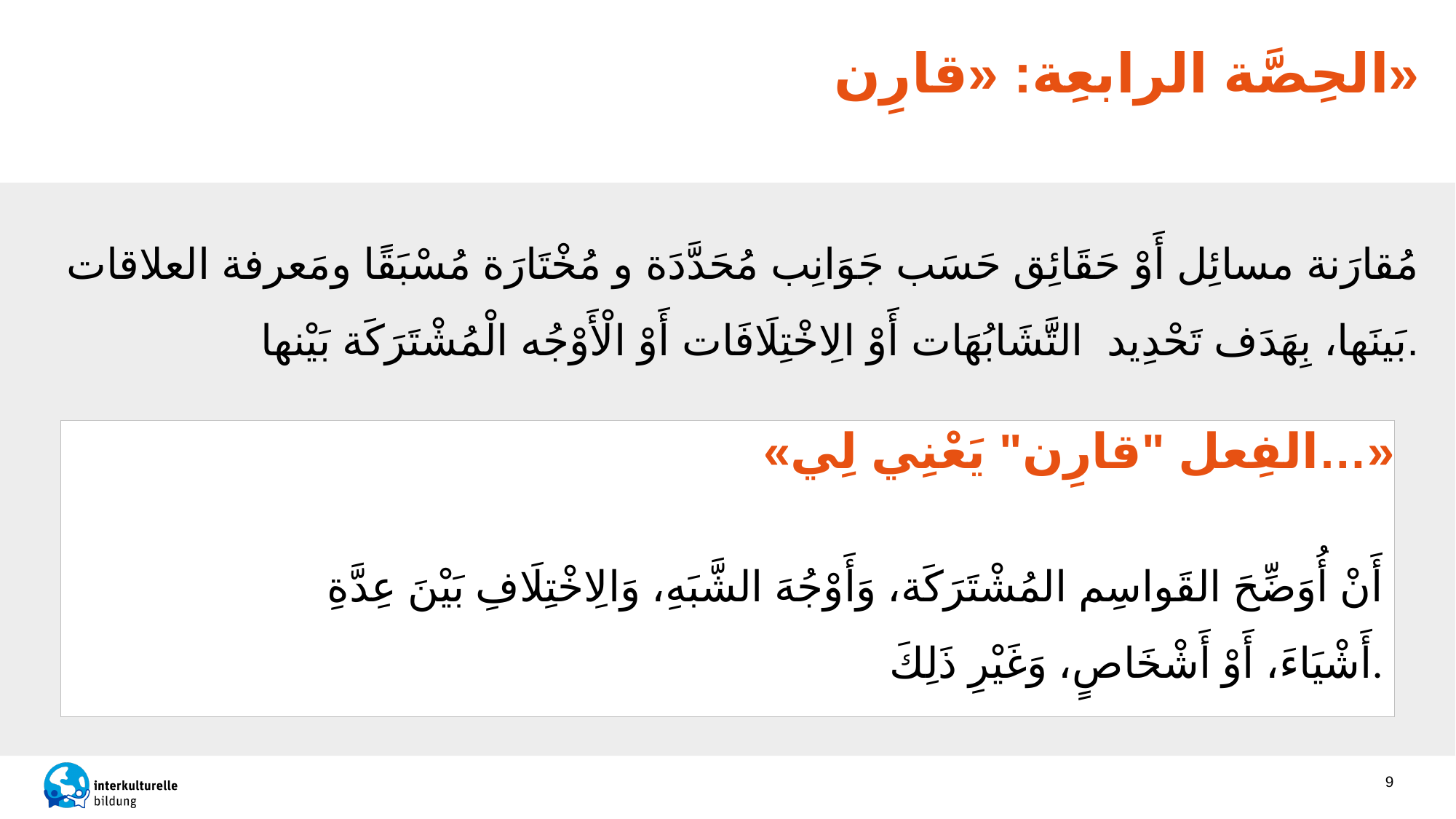

# الحِصَّة الرابعِة: «قارِن»
مُقارَنة مسائِل أَوْ حَقَائِق حَسَب جَوَانِب مُحَدَّدَة و مُخْتَارَة مُسْبَقًا ومَعرفة العلاقات بَينَها، بِهَدَف تَحْدِيد  التَّشَابُهَات أَوْ الِاخْتِلَافَات أَوْ الْأَوْجُه الْمُشْتَرَكَة بَيْنها.
«الفِعل "قارِن" يَعْنِي لِي…»
أَنْ أُوَضِّحَ القَواسِم المُشْتَرَكَة، وَأَوْجُهَ الشَّبَهِ، وَالِاخْتِلَافِ بَيْنَ عِدَّةِ أَشْيَاءَ، أَوْ أَشْخَاصٍ، وَغَيْرِ ذَلِكَ.
9